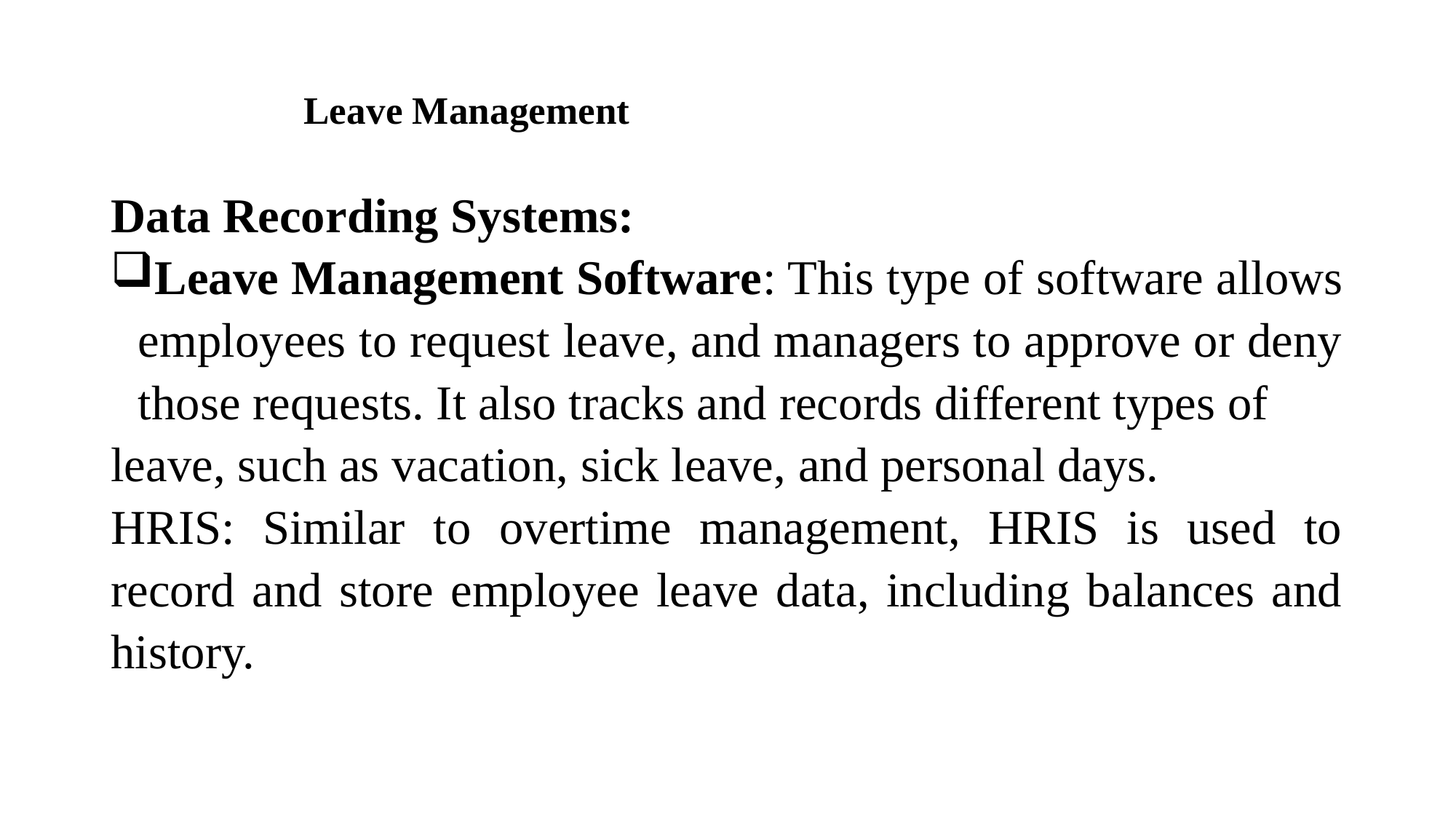

# Leave Management
Data Recording Systems:
Leave Management Software: This type of software allows employees to request leave, and managers to approve or deny those requests. It also tracks and records different types of
leave, such as vacation, sick leave, and personal days.
HRIS: Similar to overtime management, HRIS is used to record and store employee leave data, including balances and history.